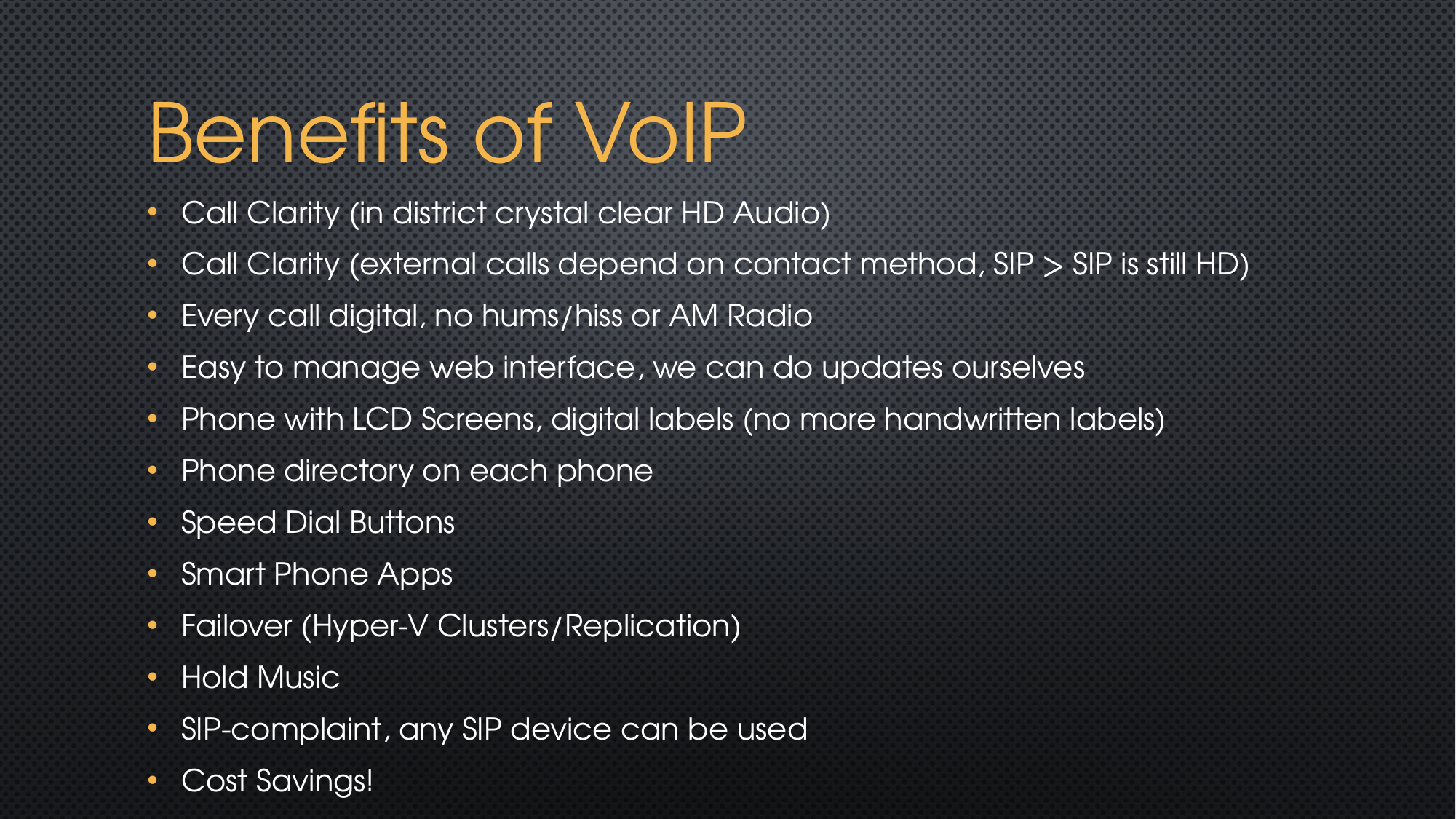

Benefits of VoIP
Call Clarity (in district crystal clear HD Audio)
Call Clarity (external calls depend on contact method, SIP > SIP is still HD)
Every call digital, no hums/hiss or AM Radio
Easy to manage web interface, we can do updates ourselves
Phone with LCD Screens, digital labels (no more handwritten labels)
Phone directory on each phone
Speed Dial Buttons
Smart Phone Apps
Failover (Hyper-V Clusters/Replication)
Hold Music
SIP-complaint, any SIP device can be used
Cost Savings!